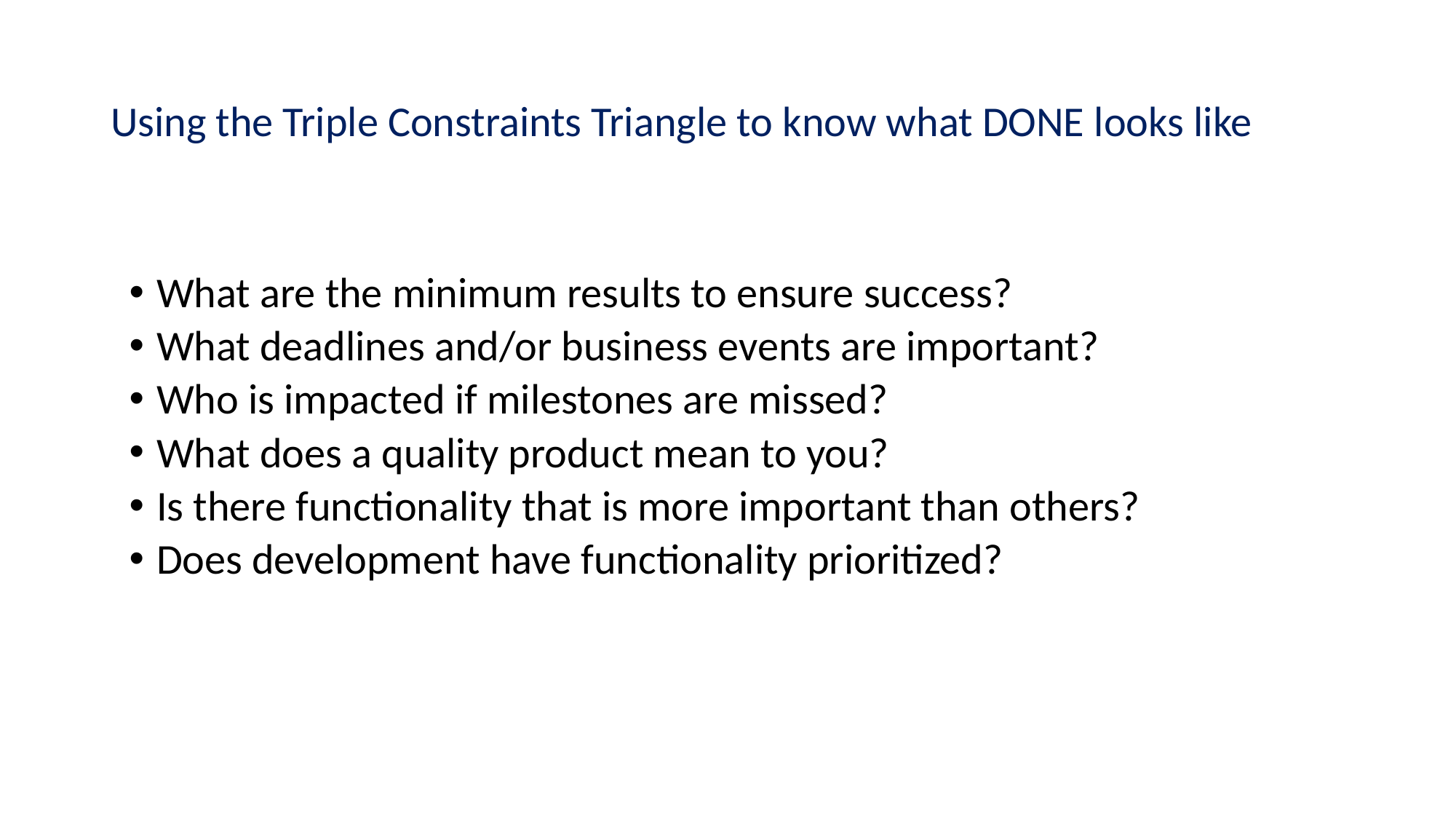

# Using the Triple Constraints Triangle to know what DONE looks like

What are the minimum results to ensure success?
What deadlines and/or business events are important?
Who is impacted if milestones are missed?
What does a quality product mean to you?
Is there functionality that is more important than others?
Does development have functionality prioritized?